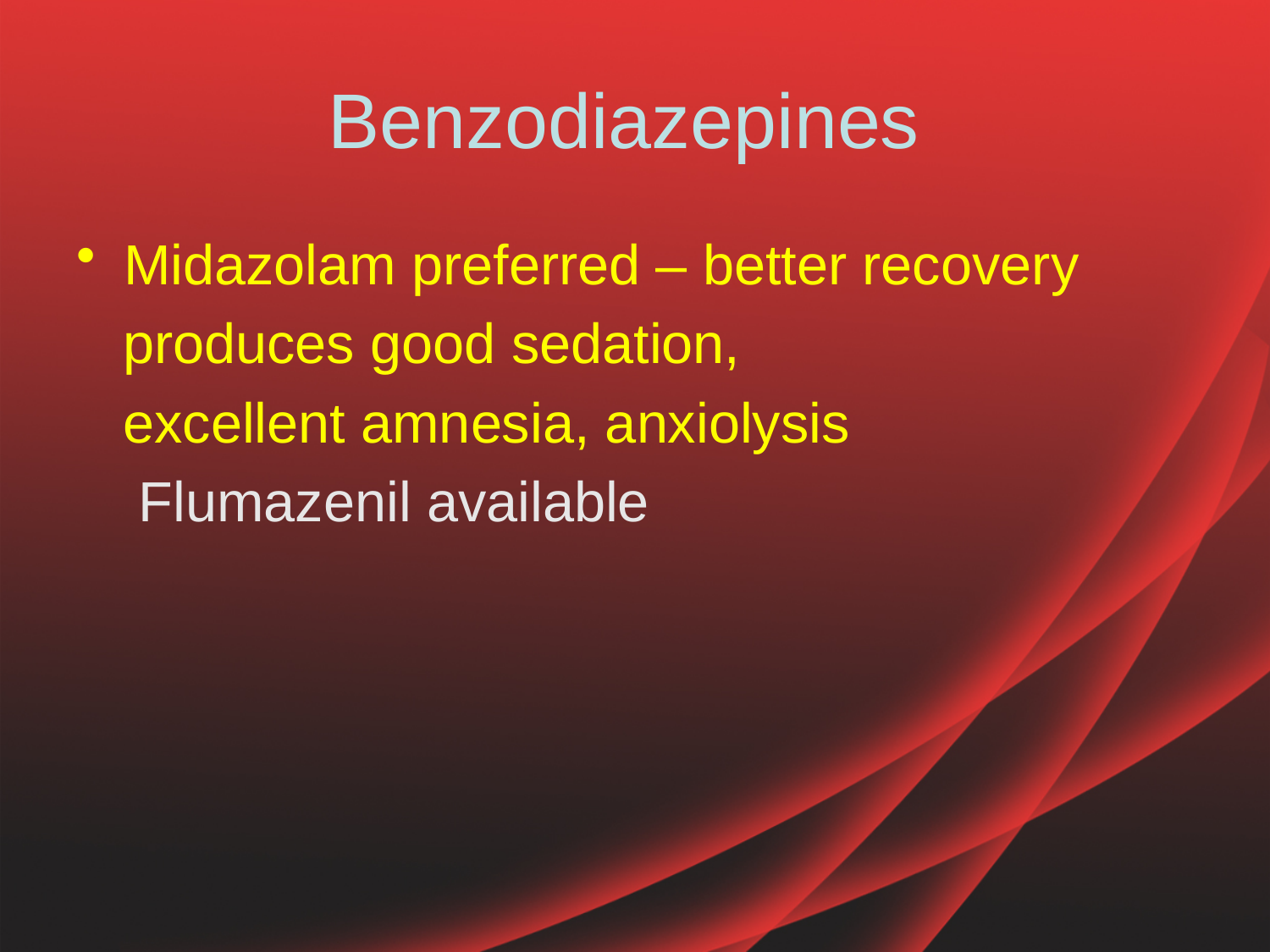

# Benzodiazepines
Midazolam preferred – better recovery
   produces good sedation,
   excellent amnesia, anxiolysis
    Flumazenil available